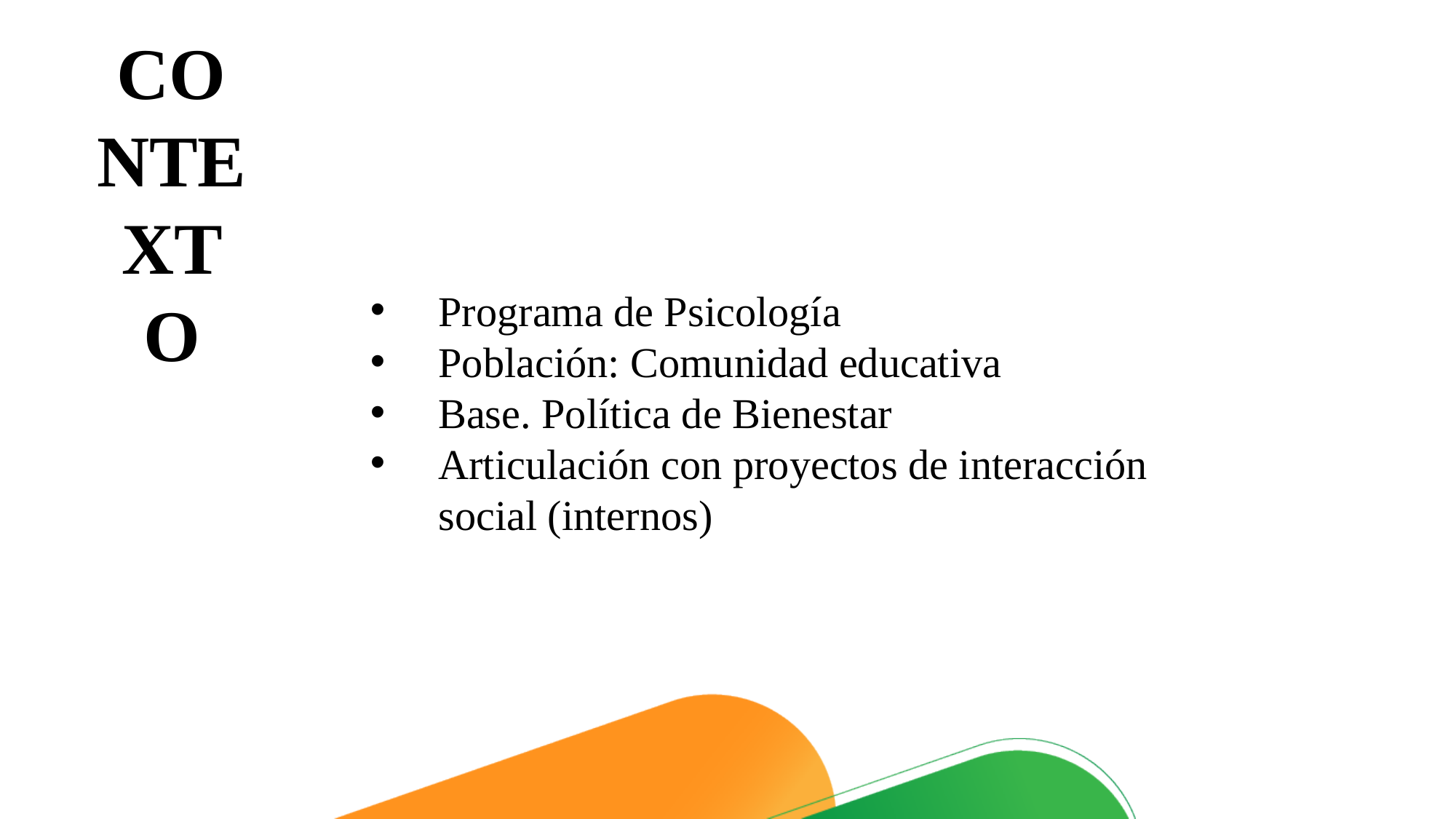

CONTEXTO

Programa de Psicología
Población: Comunidad educativa
Base. Política de Bienestar
Articulación con proyectos de interacción social (internos)